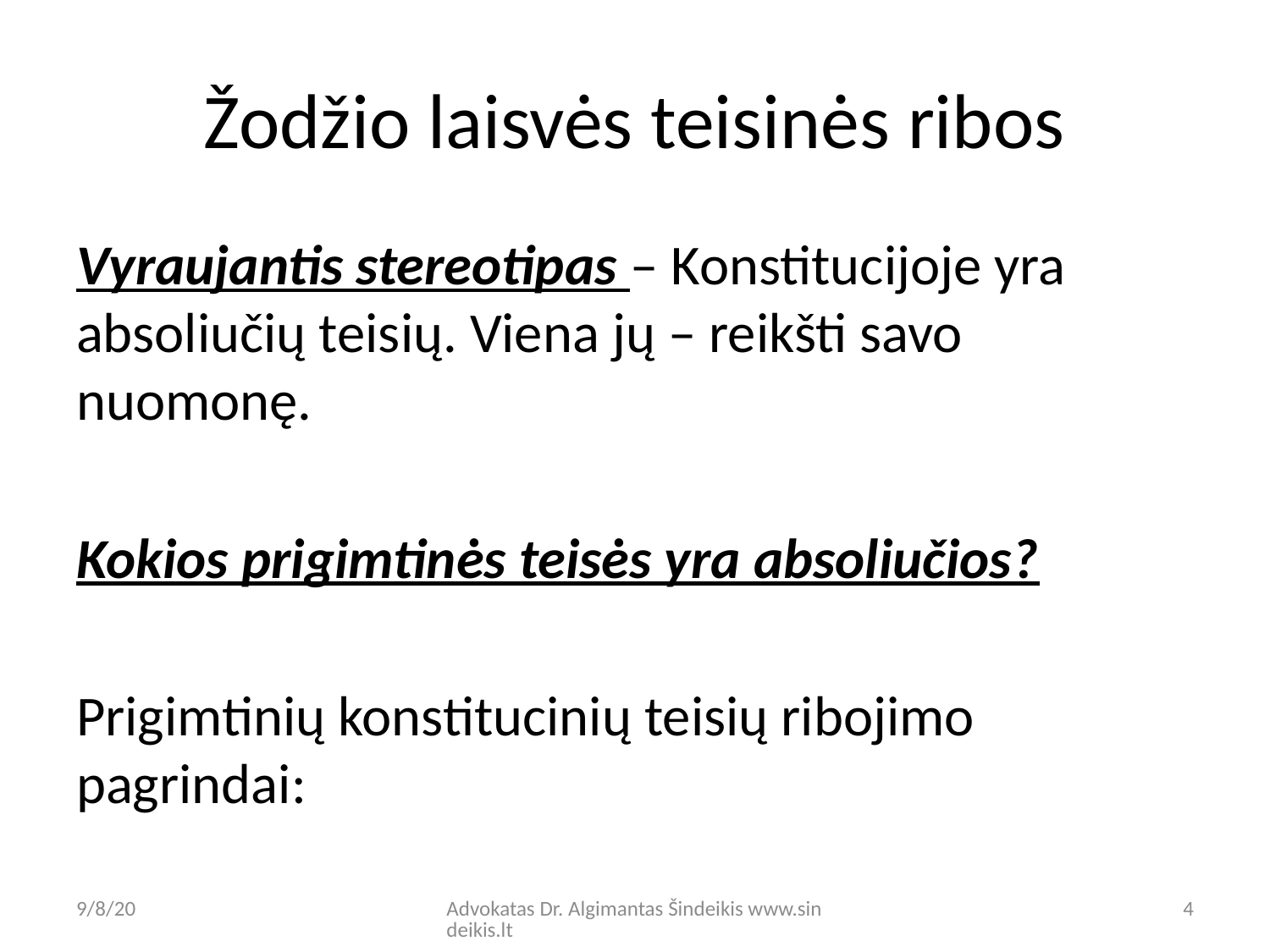

# Žodžio laisvės teisinės ribos
Vyraujantis stereotipas – Konstitucijoje yra absoliučių teisių. Viena jų – reikšti savo nuomonę.

Kokios prigimtinės teisės yra absoliučios?

Prigimtinių konstitucinių teisių ribojimo pagrindai:
9/8/20
Advokatas Dr. Algimantas Šindeikis www.sindeikis.lt
4